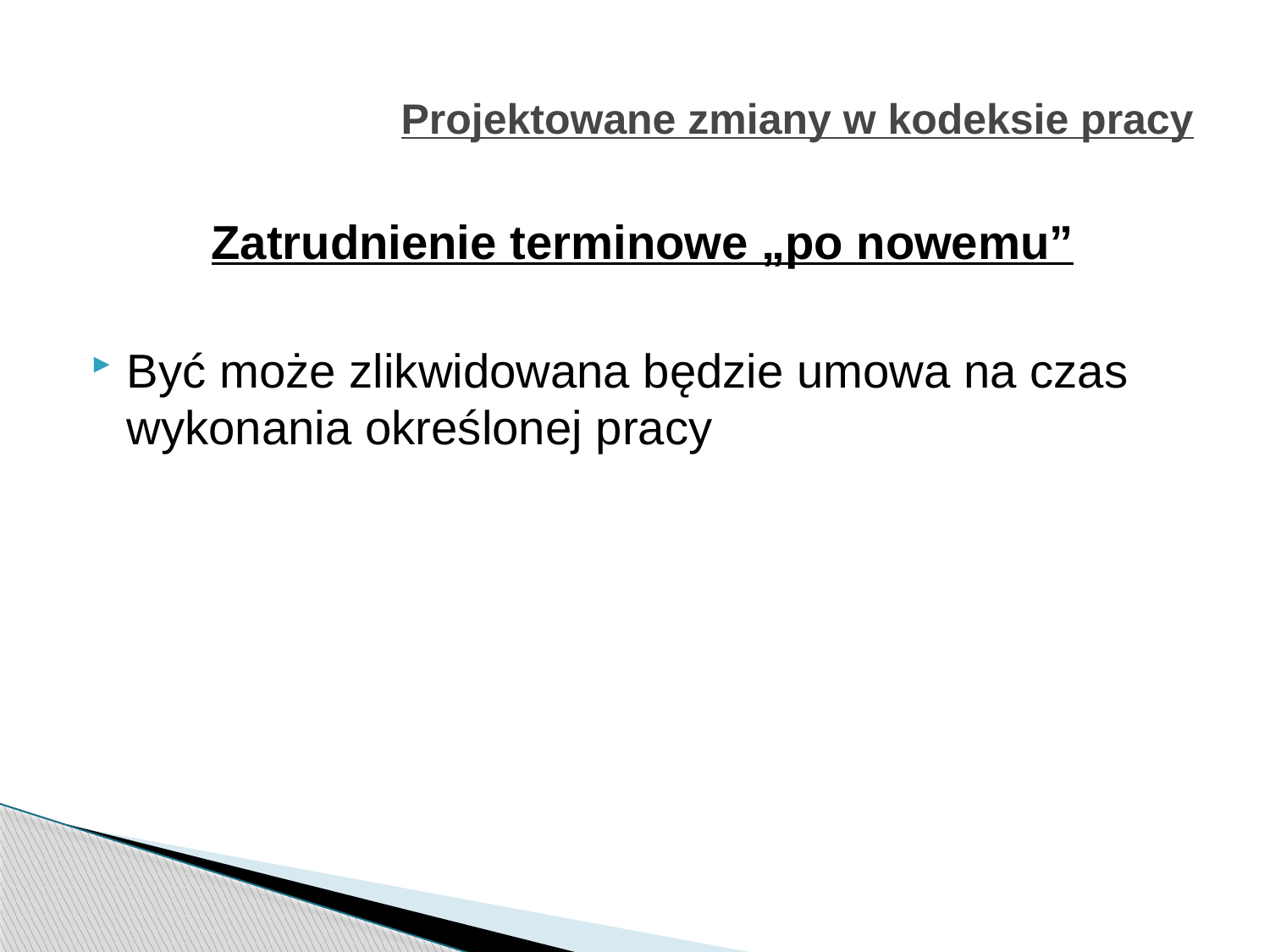

# Projektowane zmiany w kodeksie pracy
Zatrudnienie terminowe „po nowemu”

Być może zlikwidowana będzie umowa na czas wykonania określonej pracy